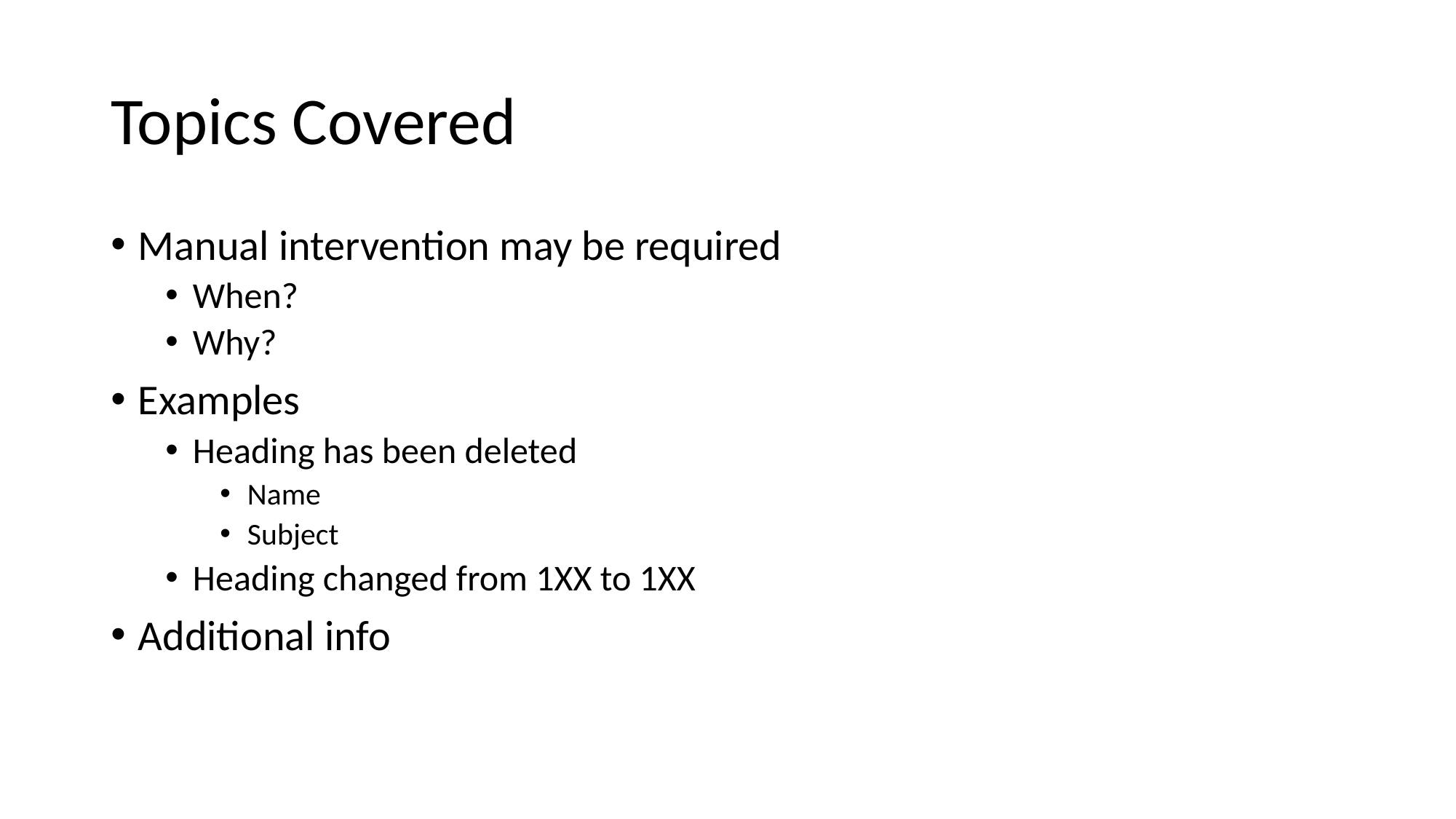

# Topics Covered
Manual intervention may be required
When?
Why?
Examples
Heading has been deleted
Name
Subject
Heading changed from 1XX to 1XX
Additional info